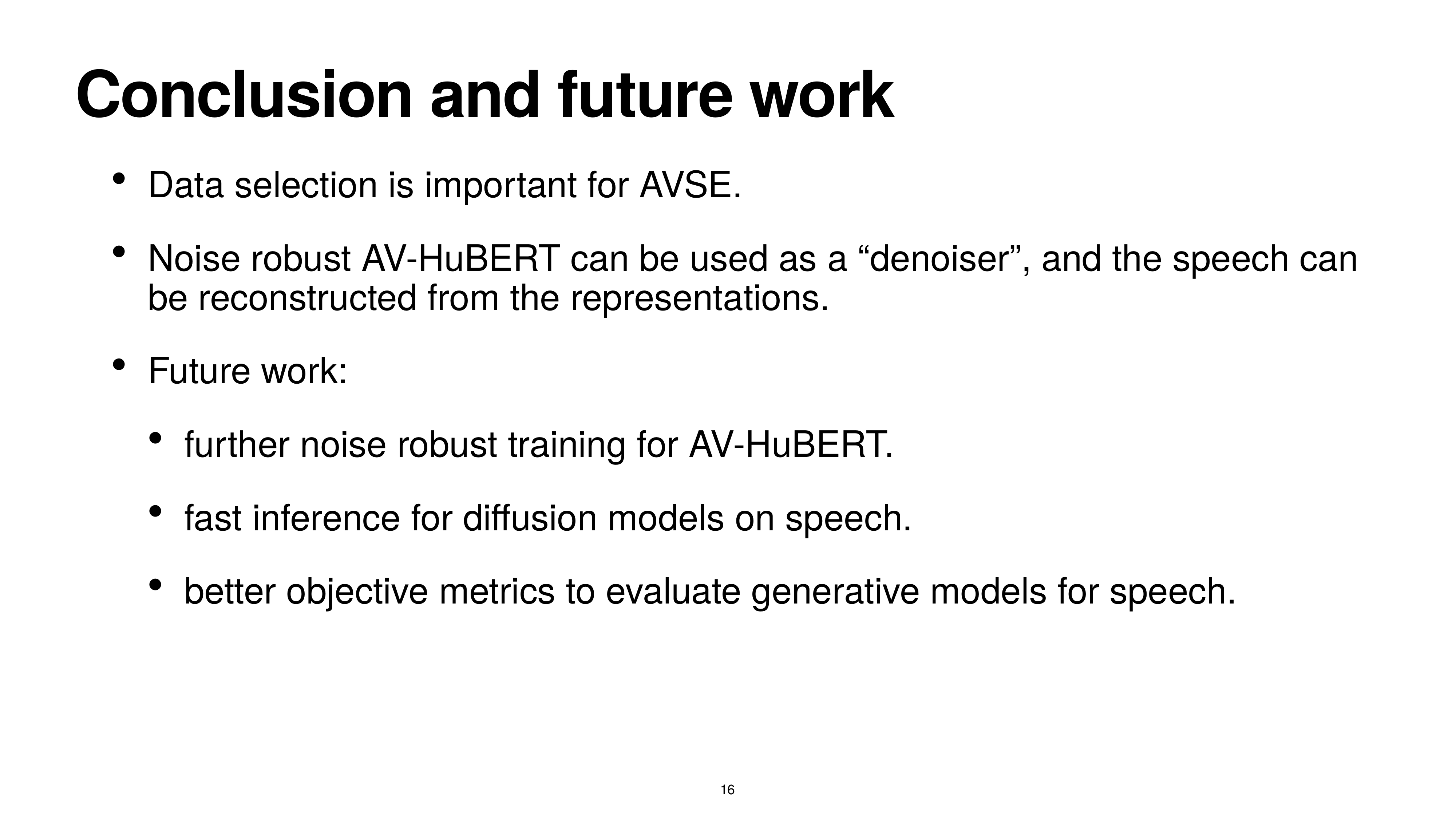

# Conclusion and future work
Data selection is important for AVSE.
Noise robust AV-HuBERT can be used as a “denoiser”, and the speech can be reconstructed from the representations.
Future work:
further noise robust training for AV-HuBERT.
fast inference for diffusion models on speech.
better objective metrics to evaluate generative models for speech.
16